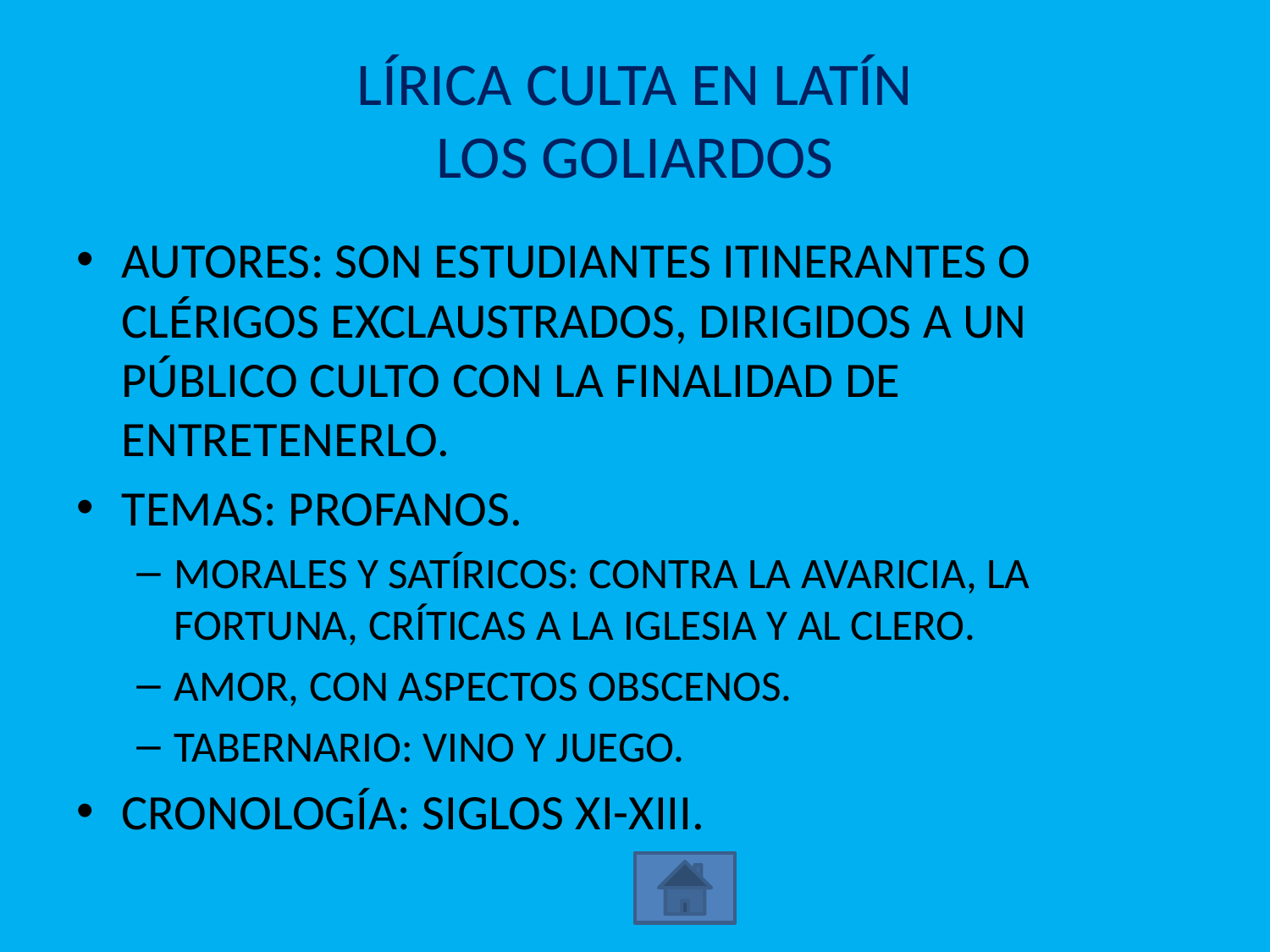

# LÍRICA CULTA EN LATÍN LOS GOLIARDOS
AUTORES: SON ESTUDIANTES ITINERANTES O CLÉRIGOS EXCLAUSTRADOS, DIRIGIDOS A UN PÚBLICO CULTO CON LA FINALIDAD DE ENTRETENERLO.
TEMAS: PROFANOS.
MORALES Y SATÍRICOS: CONTRA LA AVARICIA, LA FORTUNA, CRÍTICAS A LA IGLESIA Y AL CLERO.
AMOR, CON ASPECTOS OBSCENOS.
TABERNARIO: VINO Y JUEGO.
CRONOLOGÍA: SIGLOS XI-XIII.